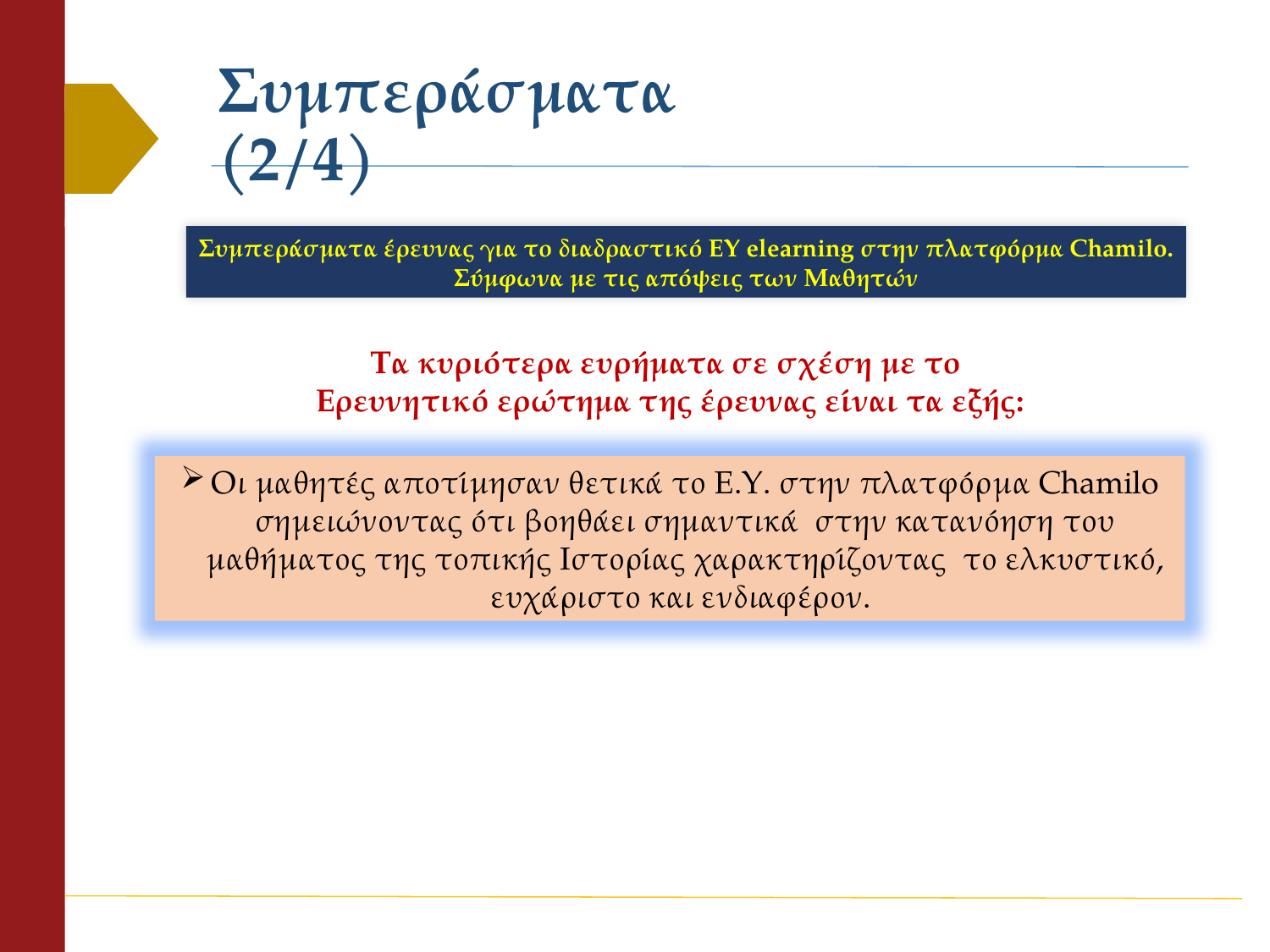

# Συμπεράσματα (2/4)
Συμπεράσματα έρευνας για το διαδραστικό ΕΥ elearning στην πλατφόρμα Chamilo.
Σύμφωνα με τις απόψεις των Μαθητών
Τα κυριότερα ευρήματα σε σχέση με το
Ερευνητικό ερώτημα της έρευνας είναι τα εξής:
Οι μαθητές αποτίμησαν θετικά το Ε.Υ. στην πλατφόρμα Chamilo σημειώνοντας ότι βοηθάει σημαντικά  στην κατανόηση του μαθήματος της τοπικής Ιστορίας χαρακτηρίζοντας  το ελκυστικό, ευχάριστο και ενδιαφέρον.